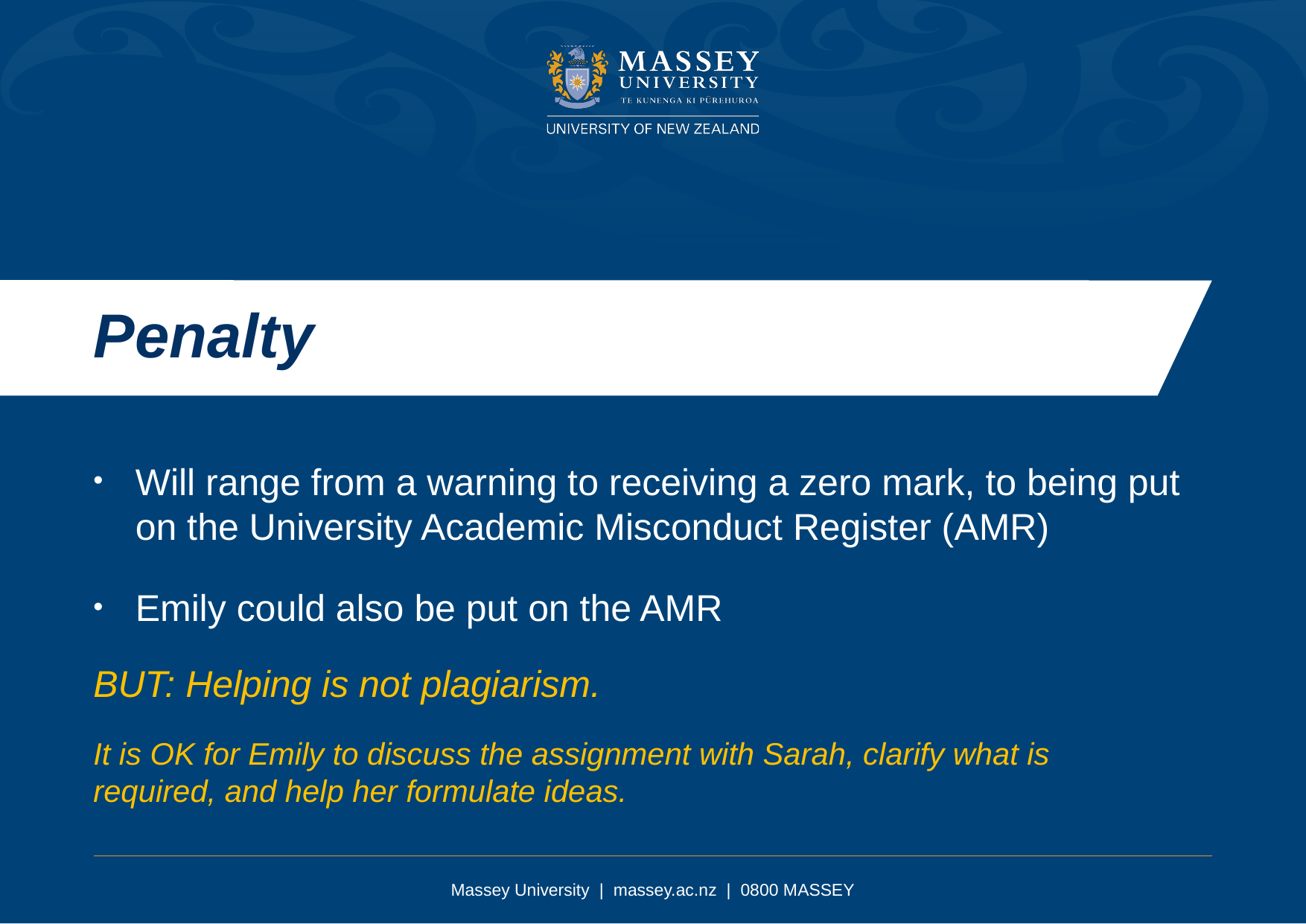

Penalty
Will range from a warning to receiving a zero mark, to being put on the University Academic Misconduct Register (AMR)
Emily could also be put on the AMR
BUT: Helping is not plagiarism.
It is OK for Emily to discuss the assignment with Sarah, clarify what is required, and help her formulate ideas.